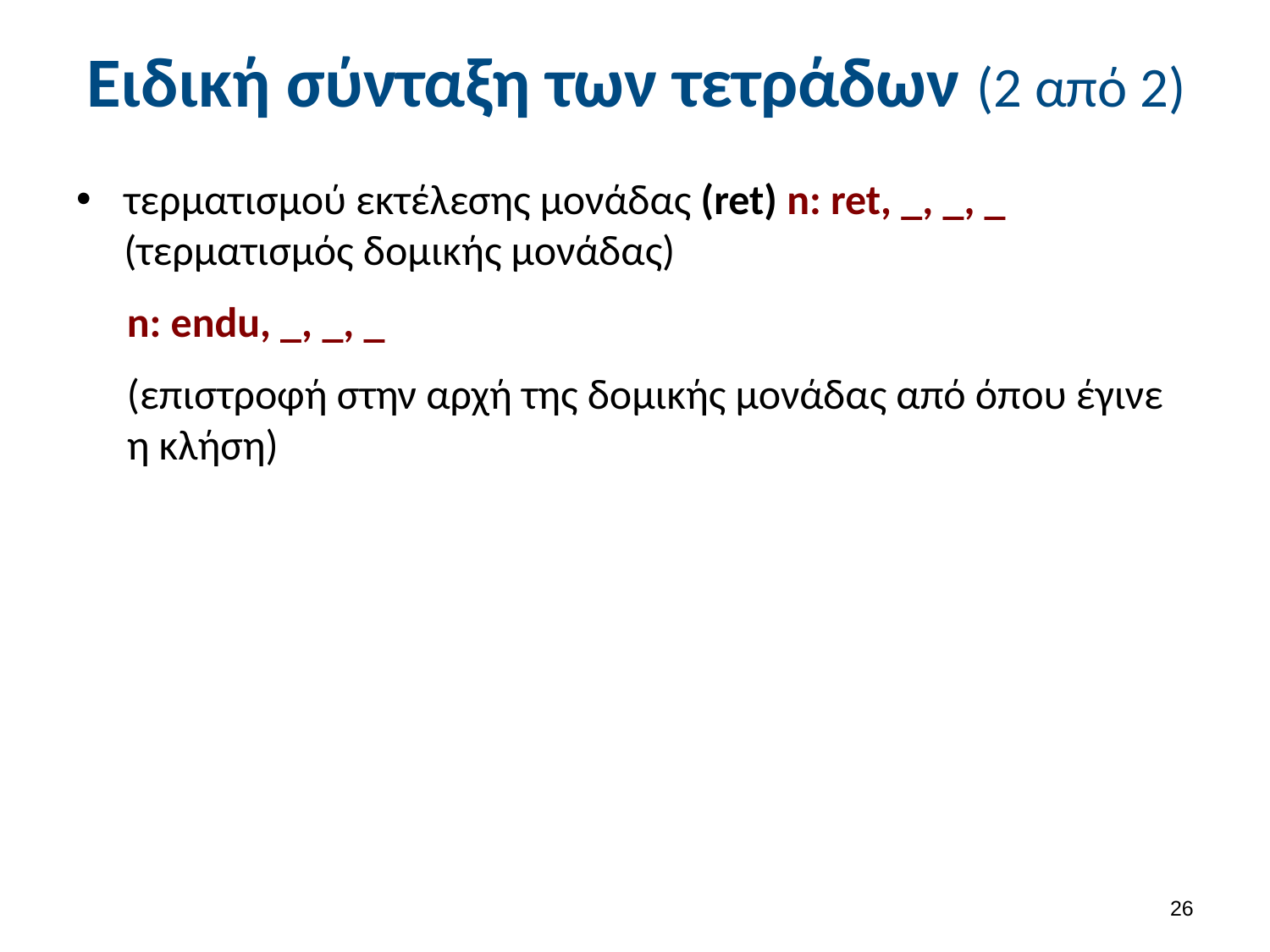

# Ειδική σύνταξη των τετράδων (2 από 2)
τερματισμού εκτέλεσης μονάδας (ret) n: ret, _, _, _ (τερματισμός δομικής μονάδας)
n: endu, _, _, _
(επιστροφή στην αρχή της δομικής μονάδας από όπoυ έγινε η κλήση)

26